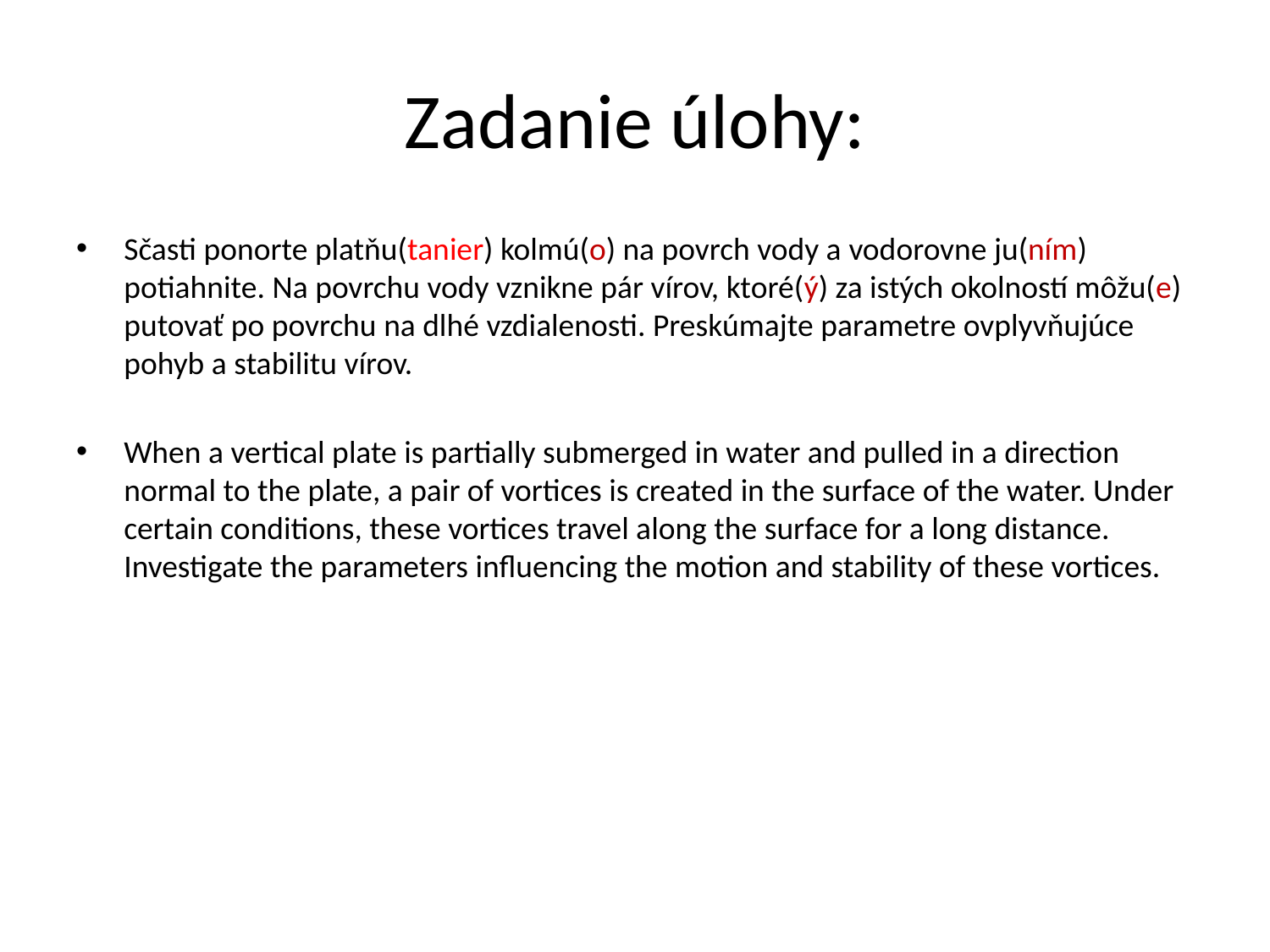

# Zadanie úlohy:
Sčasti ponorte platňu(tanier) kolmú(o) na povrch vody a vodorovne ju(ním) potiahnite. Na povrchu vody vznikne pár vírov, ktoré(ý) za istých okolností môžu(e) putovať po povrchu na dlhé vzdialenosti. Preskúmajte parametre ovplyvňujúce pohyb a stabilitu vírov.

When a vertical plate is partially submerged in water and pulled in a direction normal to the plate, a pair of vortices is created in the surface of the water. Under certain conditions, these vortices travel along the surface for a long distance. Investigate the parameters influencing the motion and stability of these vortices.